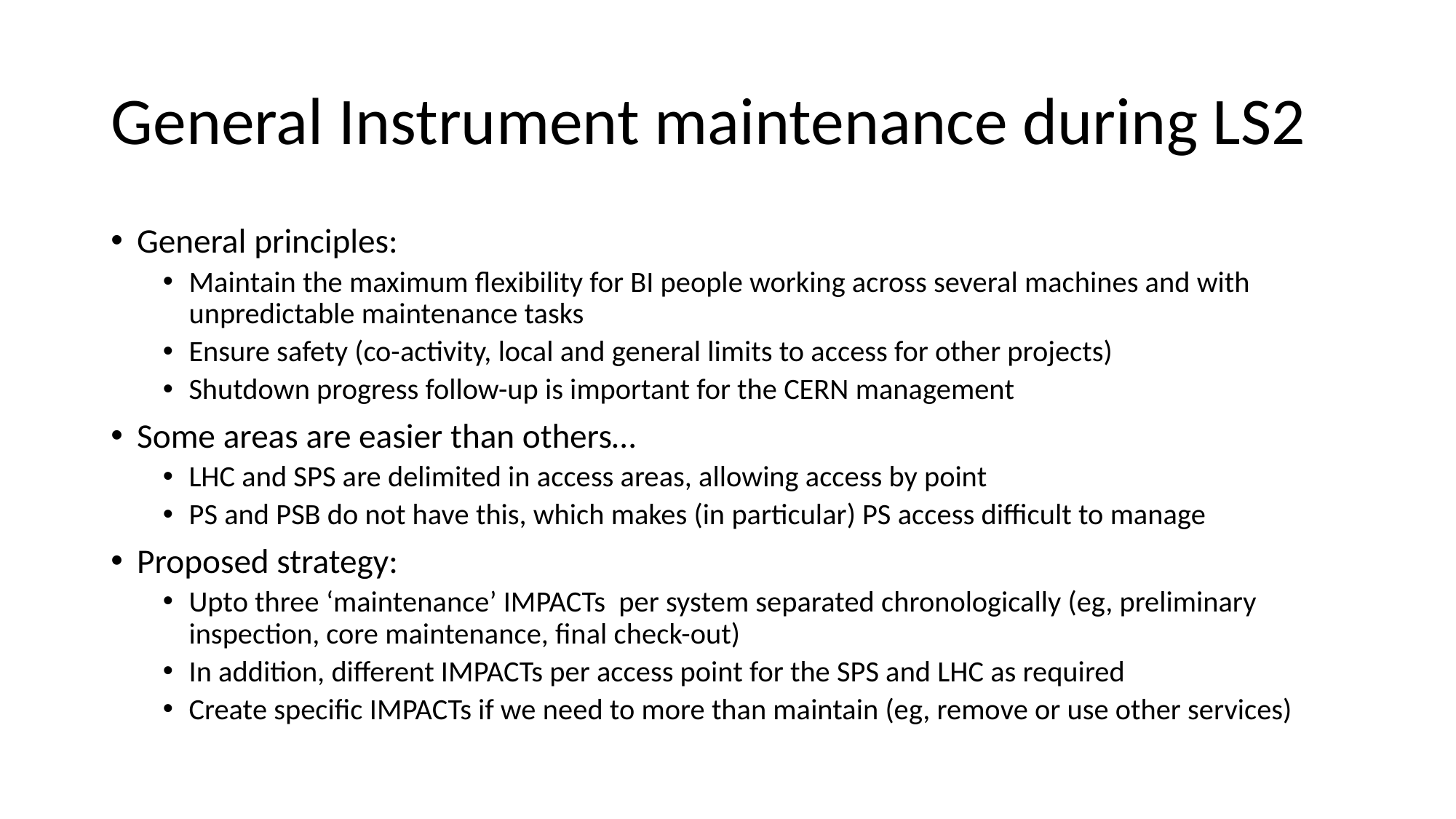

# General Instrument maintenance during LS2
General principles:
Maintain the maximum flexibility for BI people working across several machines and with unpredictable maintenance tasks
Ensure safety (co-activity, local and general limits to access for other projects)
Shutdown progress follow-up is important for the CERN management
Some areas are easier than others…
LHC and SPS are delimited in access areas, allowing access by point
PS and PSB do not have this, which makes (in particular) PS access difficult to manage
Proposed strategy:
Upto three ‘maintenance’ IMPACTs  per system separated chronologically (eg, preliminary inspection, core maintenance, final check-out)
In addition, different IMPACTs per access point for the SPS and LHC as required
Create specific IMPACTs if we need to more than maintain (eg, remove or use other services)